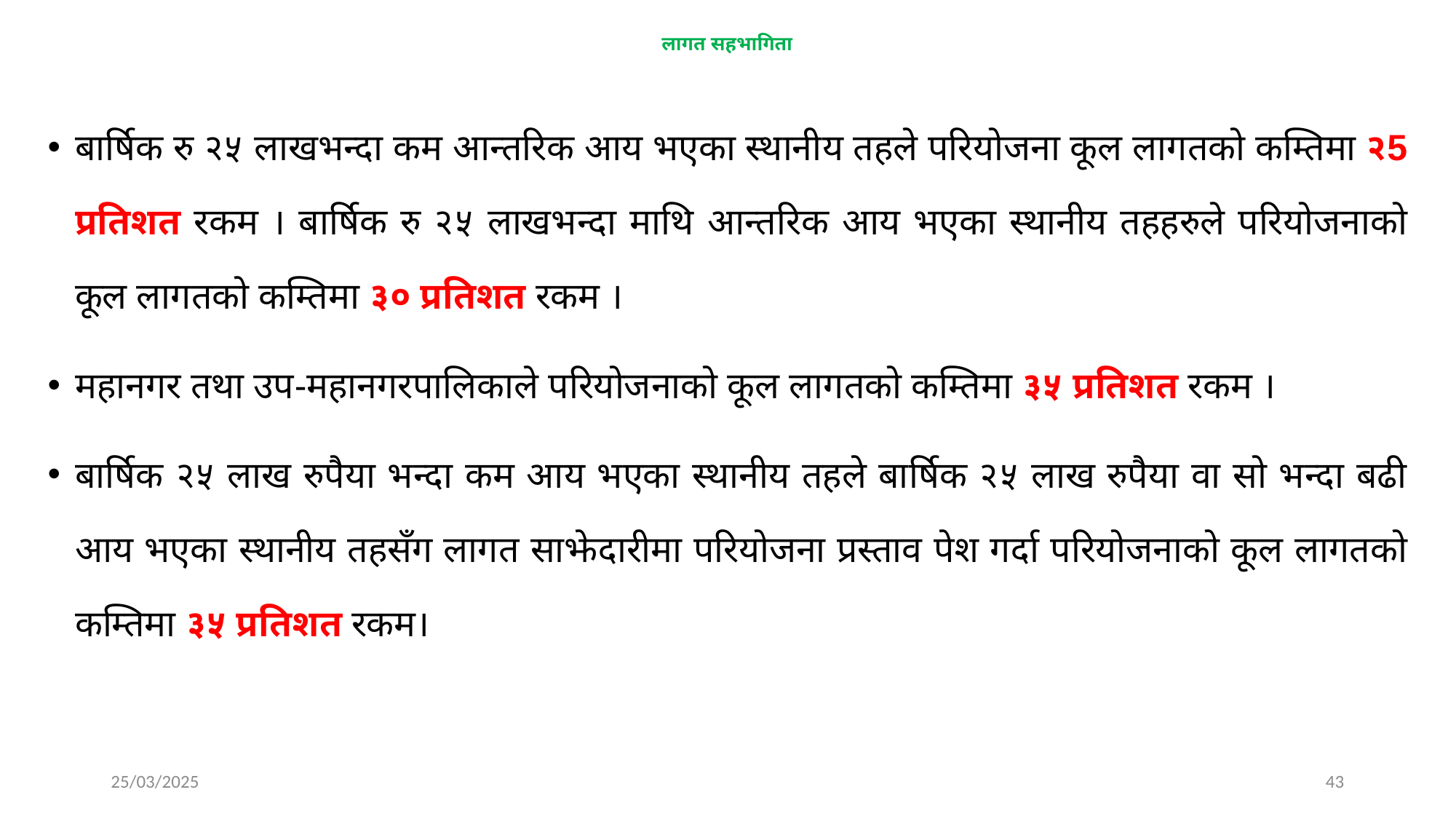

# लागत सहभागिता
बार्षिक रु २५ लाखभन्दा कम आन्तरिक आय भएका स्थानीय तहले परियोजना कूल लागतको कम्तिमा २5 प्रतिशत रकम । बार्षिक रु २५ लाखभन्दा माथि आन्तरिक आय भएका स्थानीय तहहरुले परियोजनाको कूल लागतको कम्तिमा ३० प्रतिशत रकम ।
महानगर तथा उप-महानगरपालिकाले परियोजनाको कूल लागतको कम्तिमा ३५ प्रतिशत रकम ।
बार्षिक २५ लाख रुपैया भन्दा कम आय भएका स्थानीय तहले बार्षिक २५ लाख रुपैया वा सो भन्दा बढी आय भएका स्थानीय तहसँग लागत साझेदारीमा परियोजना प्रस्ताव पेश गर्दा परियोजनाको कूल लागतको कम्तिमा ३५ प्रतिशत रकम।
25/03/2025
43